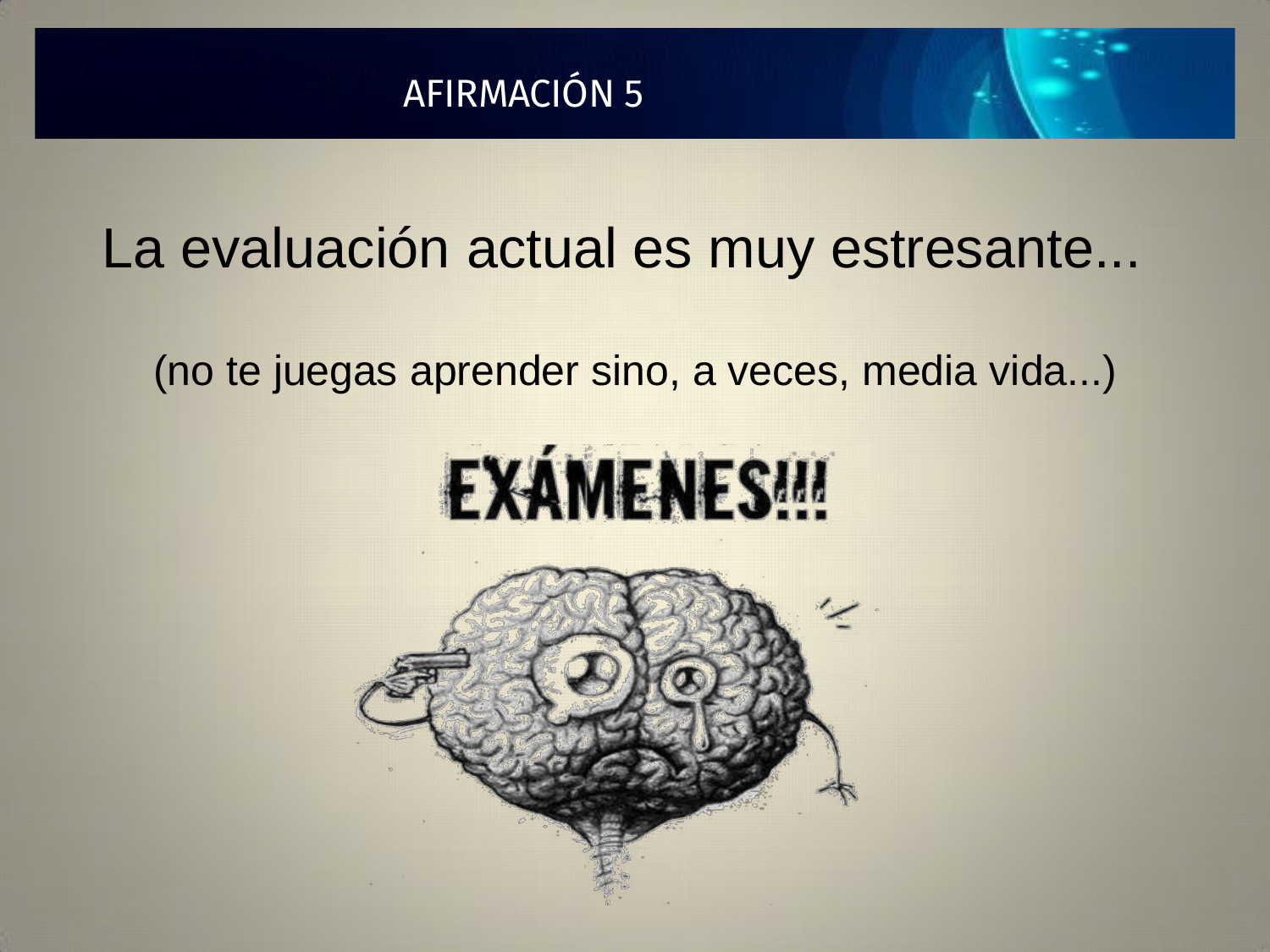

# AFIRMACIÓN 5
La evaluación actual es muy estresante...
(no te juegas aprender sino, a veces, media vida...)